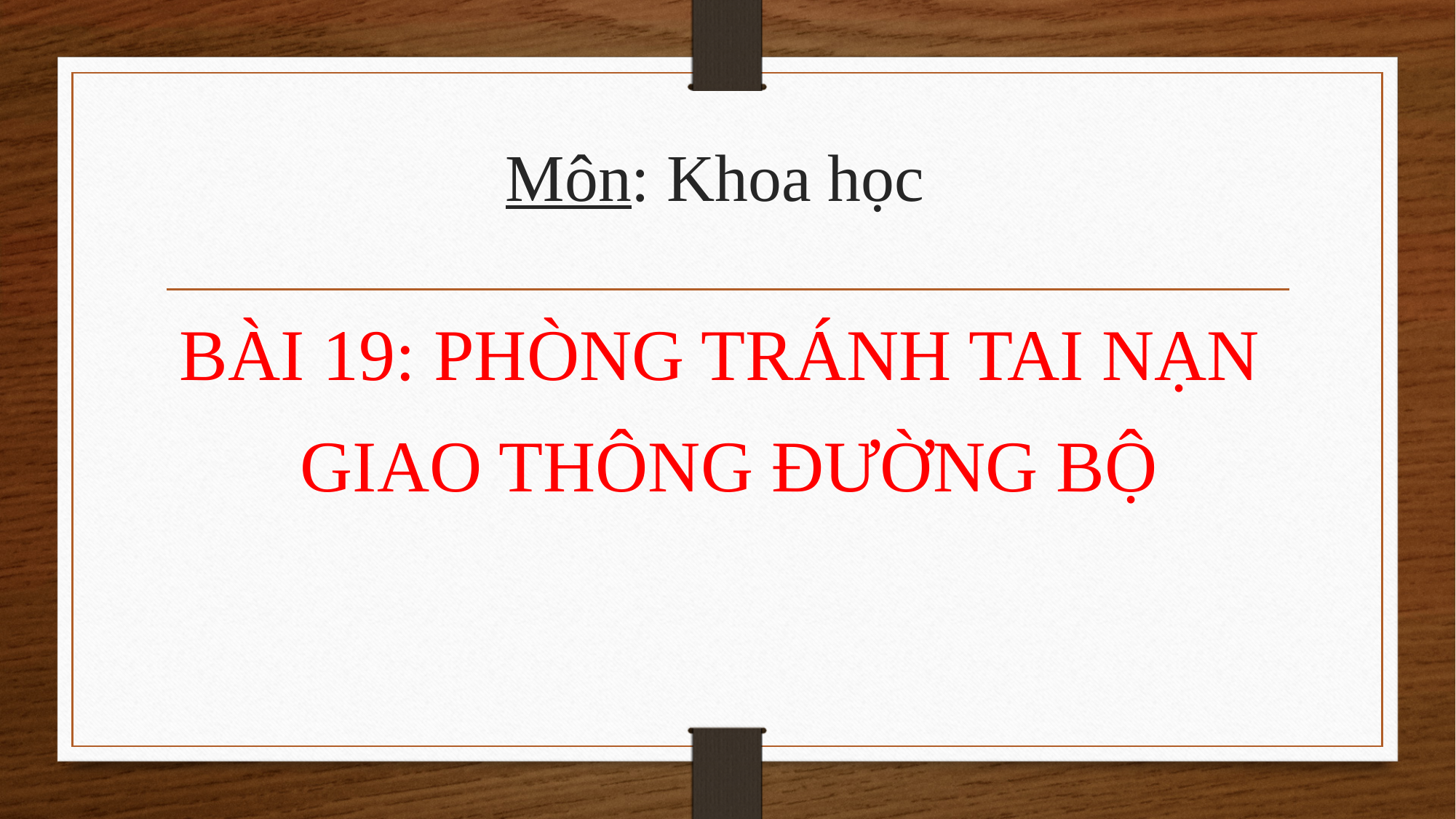

# Môn: Khoa học
BÀI 19: PHÒNG TRÁNH TAI NẠN
GIAO THÔNG ĐƯỜNG BỘ